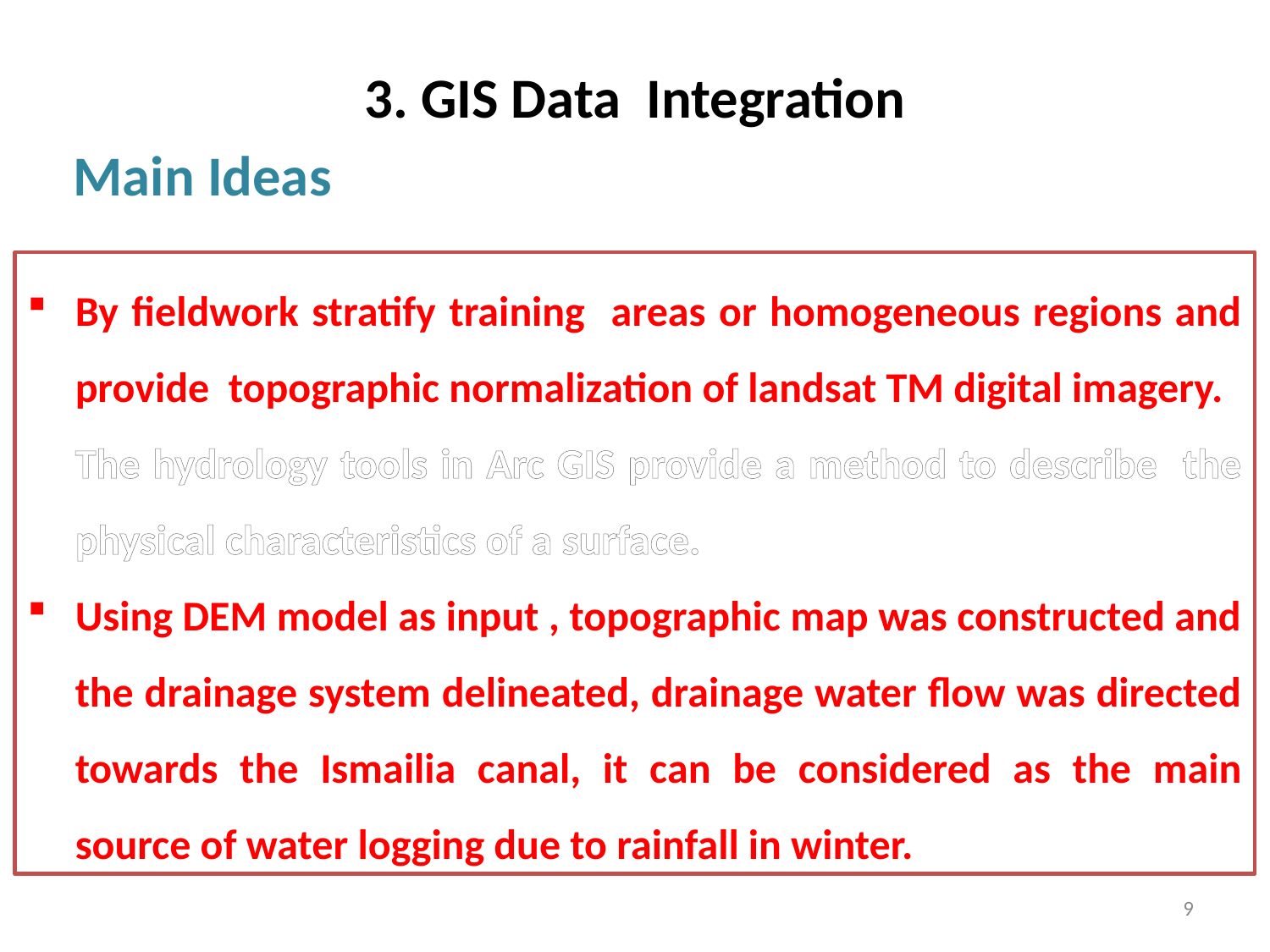

3. GIS Data  Integration
Main Ideas
By fieldwork stratify training  areas or homogeneous regions and provide  topographic normalization of landsat TM digital imagery.
The hydrology tools in Arc GIS provide a method to describe  the physical characteristics of a surface.
Using DEM model as input , topographic map was constructed and the drainage system delineated, drainage water flow was directed towards the Ismailia canal, it can be considered as the main source of water logging due to rainfall in winter.
9